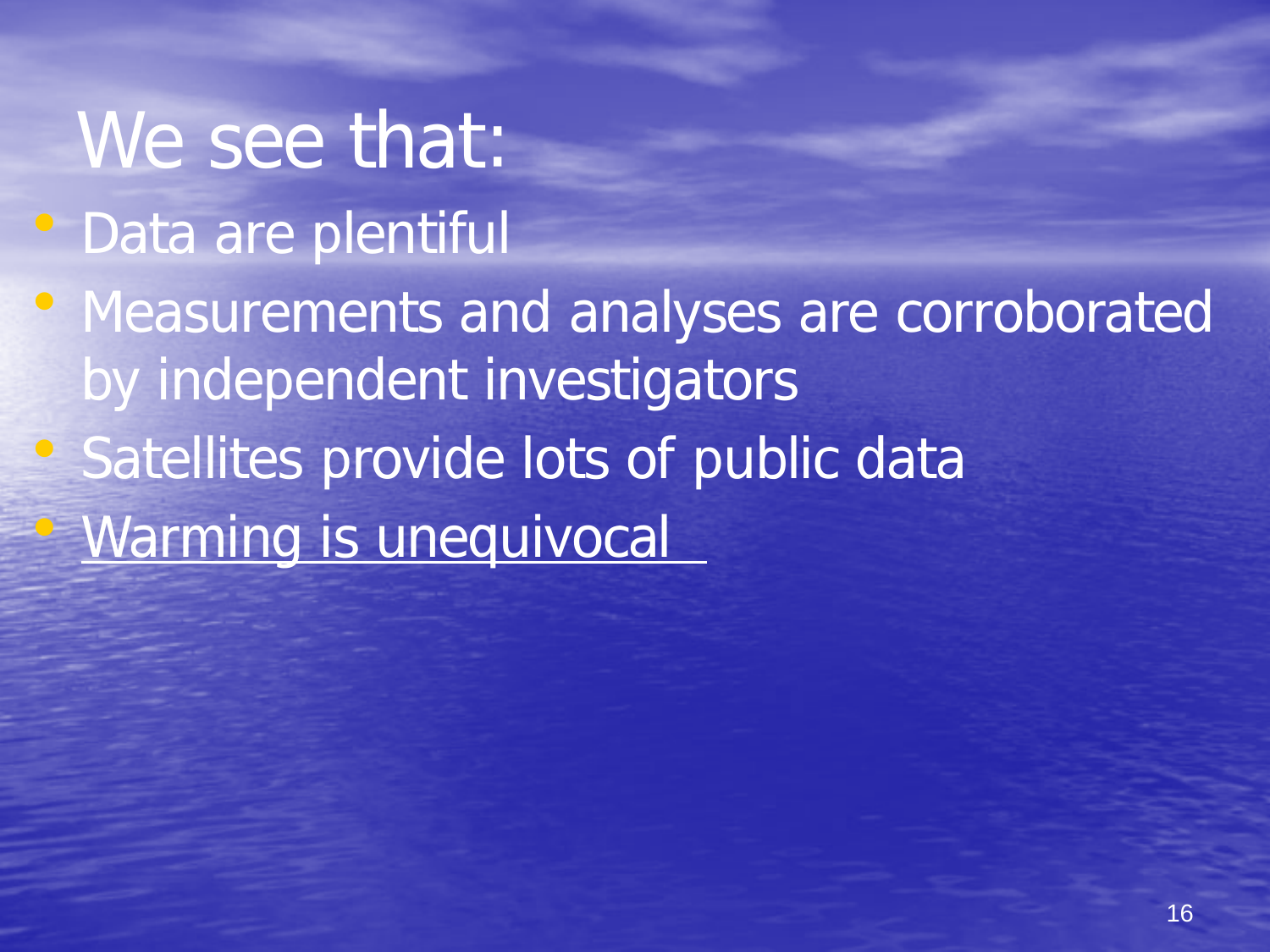

# We see that:
Data are plentiful
Measurements and analyses are corroborated by independent investigators
Satellites provide lots of public data
Warming is unequivocal
16